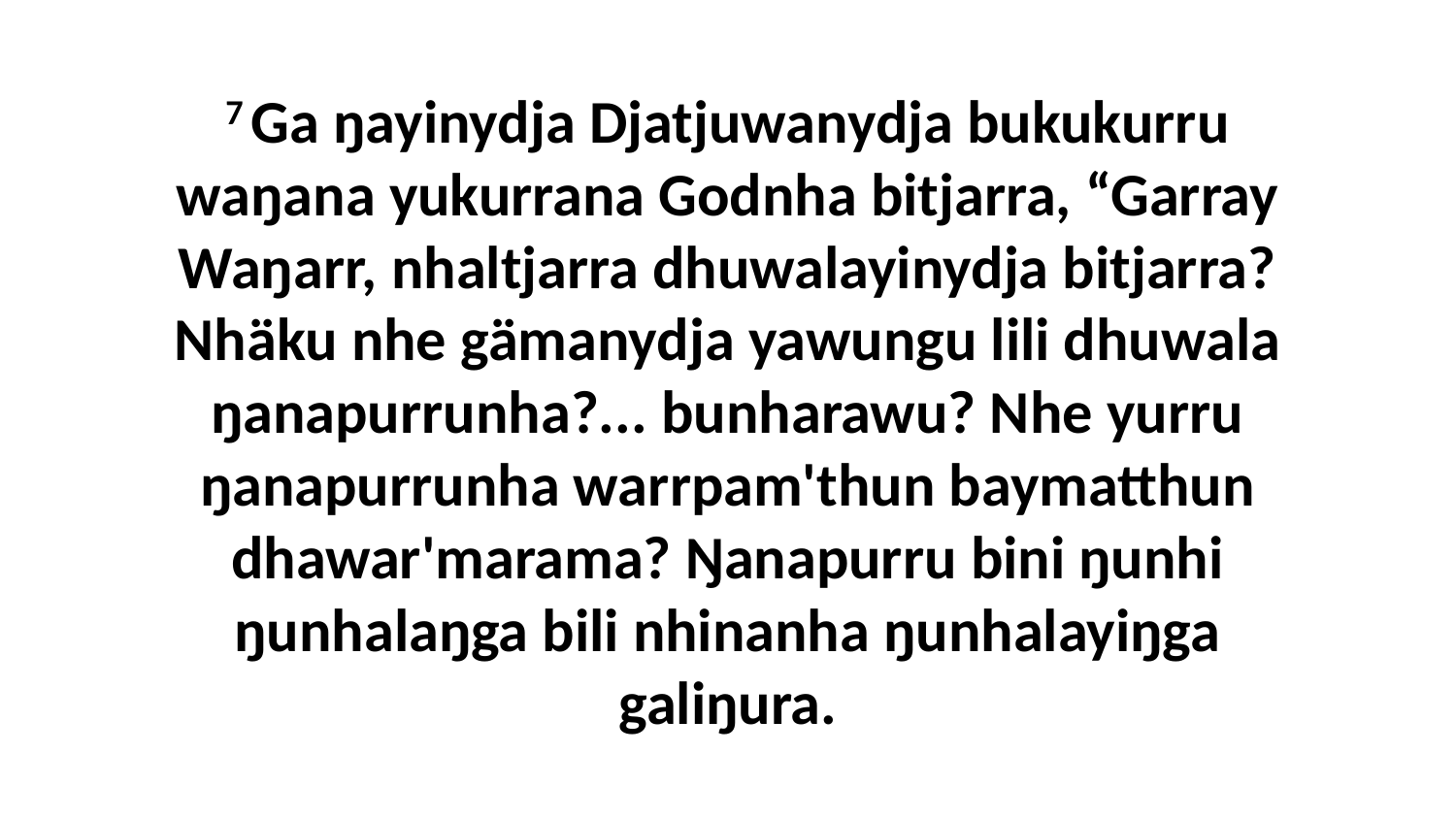

7 Ga ŋayinydja Djatjuwanydja bukukurru waŋana yukurrana Godnha bitjarra, “Garray Waŋarr, nhaltjarra dhuwalayinydja bitjarra? Nhäku nhe gämanydja yawungu lili dhuwala ŋanapurrunha?... bunharawu? Nhe yurru ŋanapurrunha warrpam'thun baymatthun dhawar'marama? Ŋanapurru bini ŋunhi ŋunhalaŋga bili nhinanha ŋunhalayiŋga galiŋura.